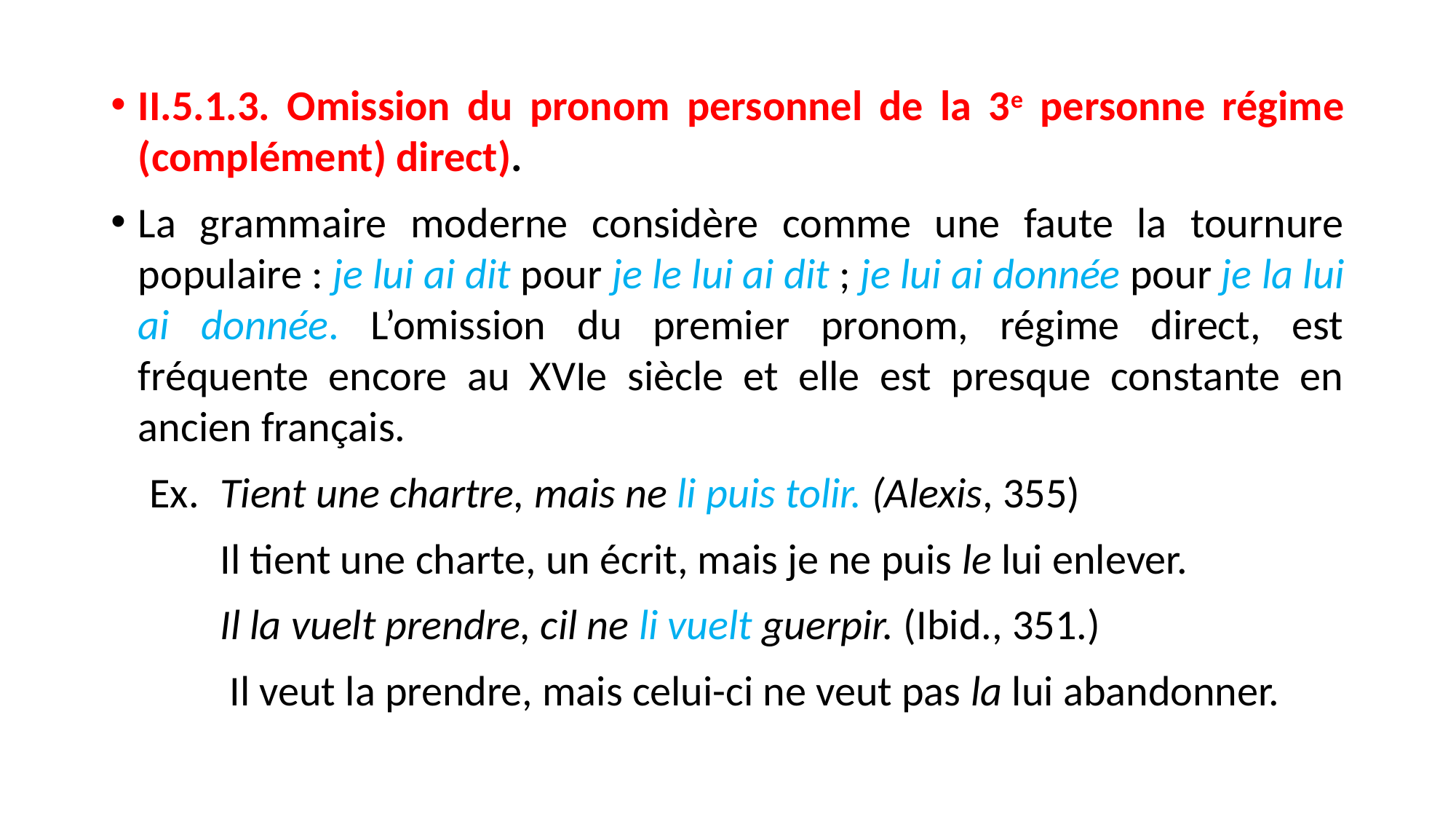

II.5.1.3. Omission du pronom personnel de la 3e personne régime (complément) direct).
La grammaire moderne considère comme une faute la tournure populaire : je lui ai dit pour je le lui ai dit ; je lui ai donnée pour je la lui ai donnée. L’omission du premier pronom, régime direct, est fréquente encore au XVIe siècle et elle est presque constante en ancien français.
    Ex.	Tient une chartre, mais ne li puis tolir. (Alexis, 355)
	Il tient une charte, un écrit, mais je ne puis le lui enlever.
	Il la vuelt prendre, cil ne li vuelt guerpir. (Ibid., 351.)
	 Il veut la prendre, mais celui-ci ne veut pas la lui abandonner.